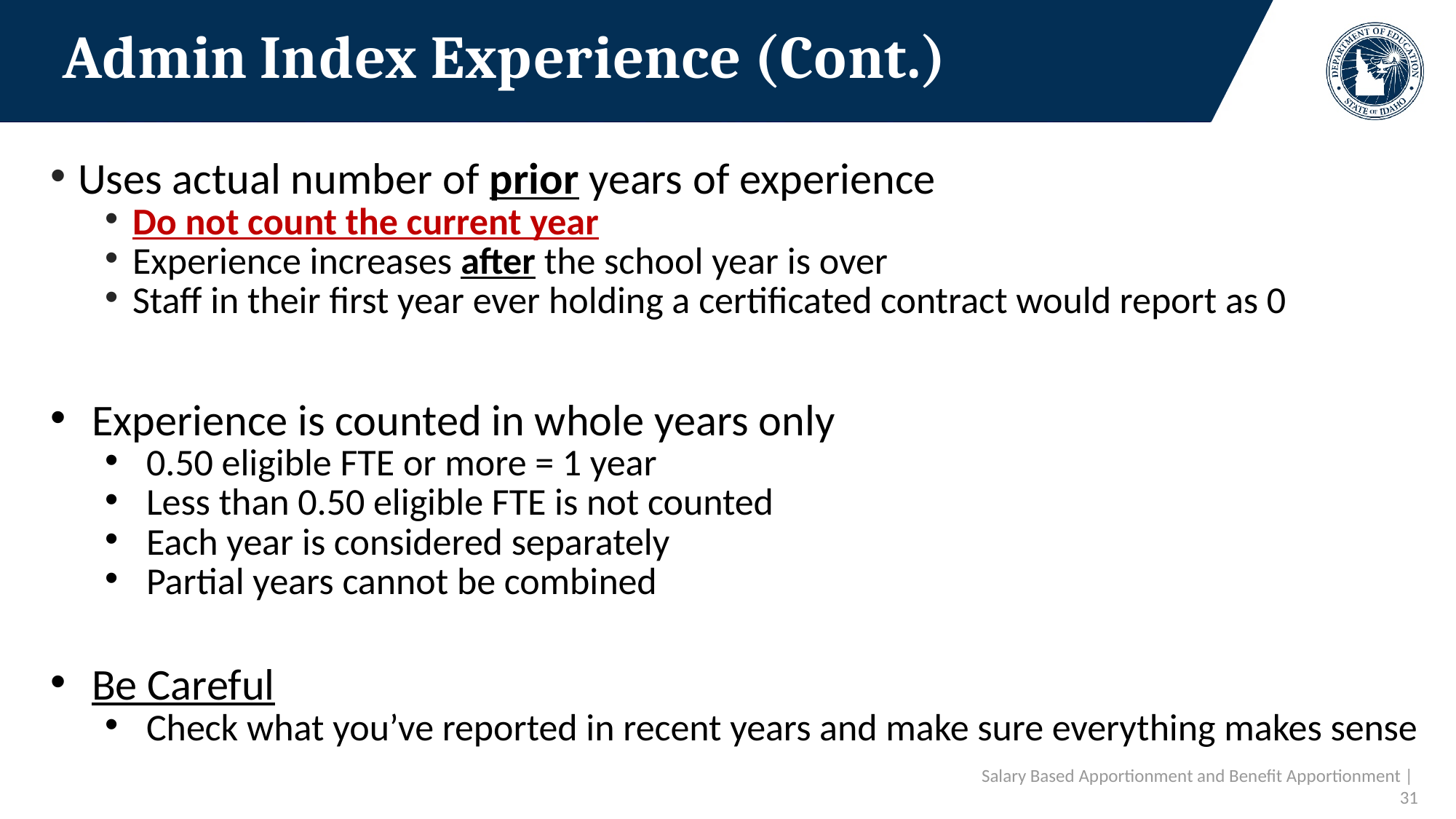

# Admin Index Experience (Cont.)
Uses actual number of prior years of experience
Do not count the current year
Experience increases after the school year is over
Staff in their first year ever holding a certificated contract would report as 0

Experience is counted in whole years only
0.50 eligible FTE or more = 1 year
Less than 0.50 eligible FTE is not counted
Each year is considered separately
Partial years cannot be combined

Be Careful
Check what you’ve reported in recent years and make sure everything makes sense
Salary Based Apportionment and Benefit Apportionment | 31